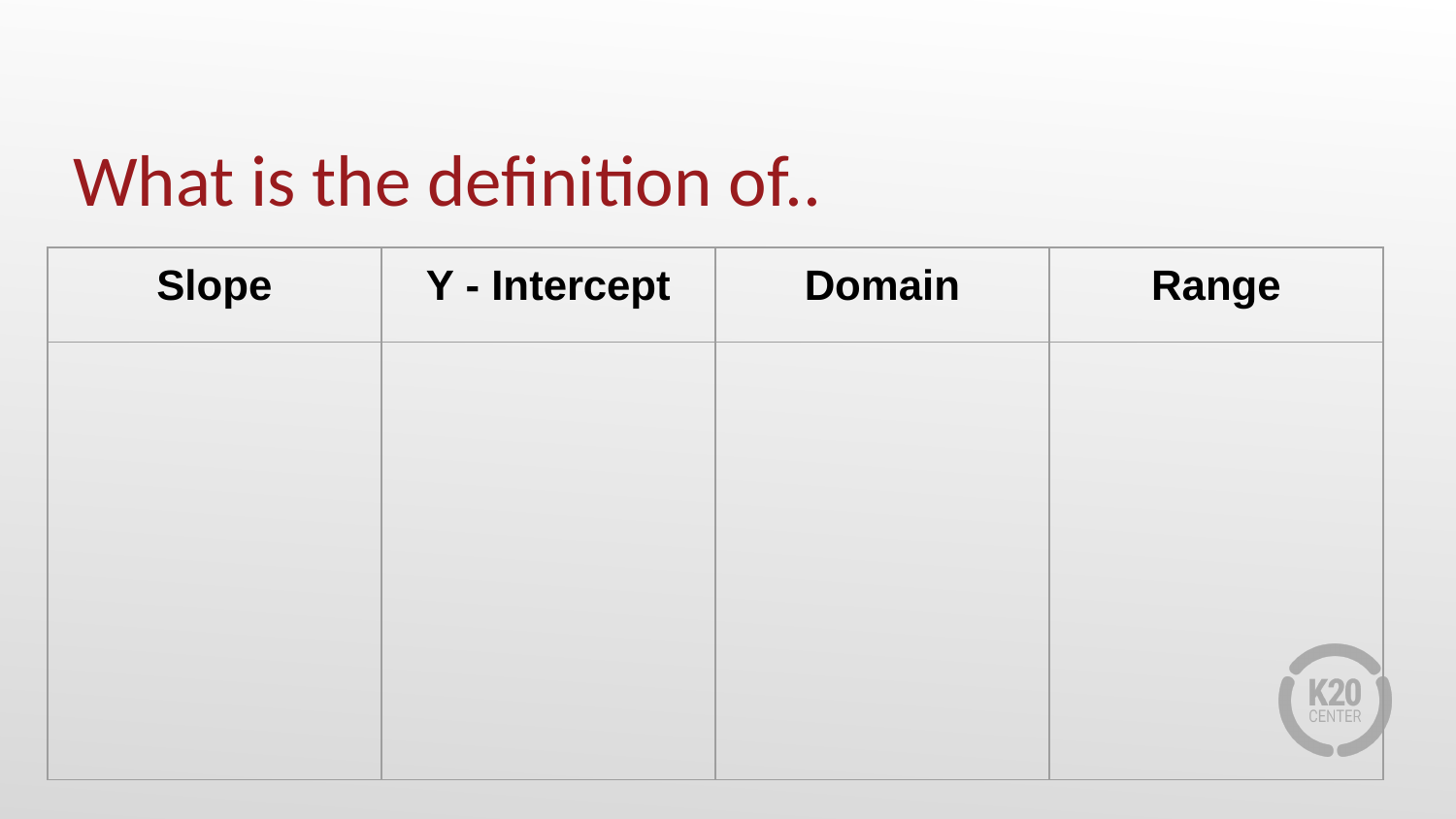

# What is the definition of..
| Slope | Y - Intercept | Domain | Range |
| --- | --- | --- | --- |
|  |  |  |  |